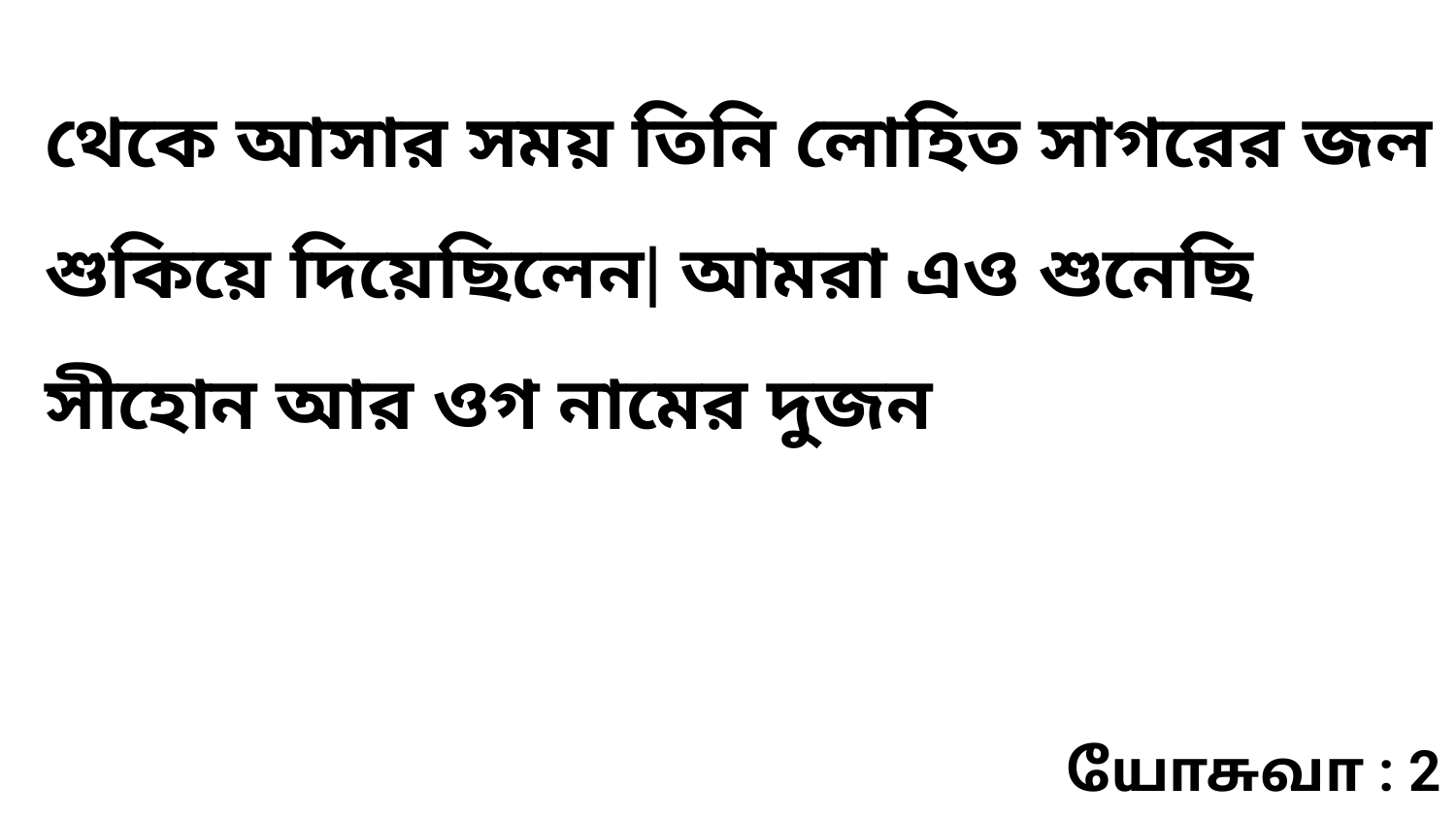

থেকে আসার সময় তিনি লোহিত সাগরের জল শুকিয়ে দিয়েছিলেন| আমরা এও শুনেছি সীহোন আর ওগ নামের দুজন
யோசுவா : 2